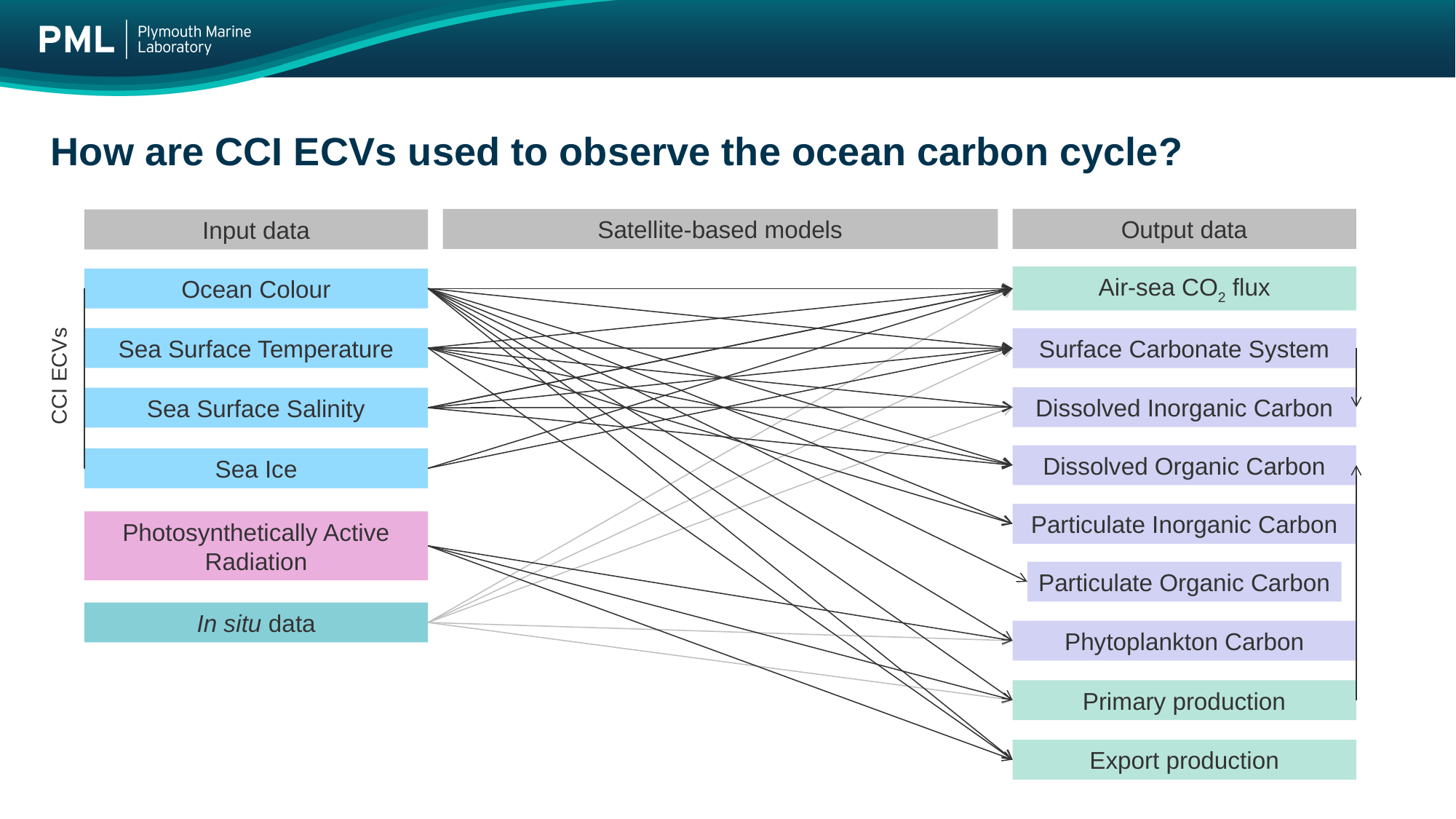

# How are CCI ECVs used to observe the ocean carbon cycle?
Output data
Satellite-based models
Input data
Ocean Colour
Air-sea CO2 flux
Sea Surface Temperature
Surface Carbonate System
CCI ECVs
Dissolved Inorganic Carbon
Sea Surface Salinity
Dissolved Organic Carbon
Sea Ice
Particulate Inorganic Carbon
Photosynthetically Active Radiation
Particulate Organic Carbon
In situ data
Phytoplankton Carbon
Primary production
Export production